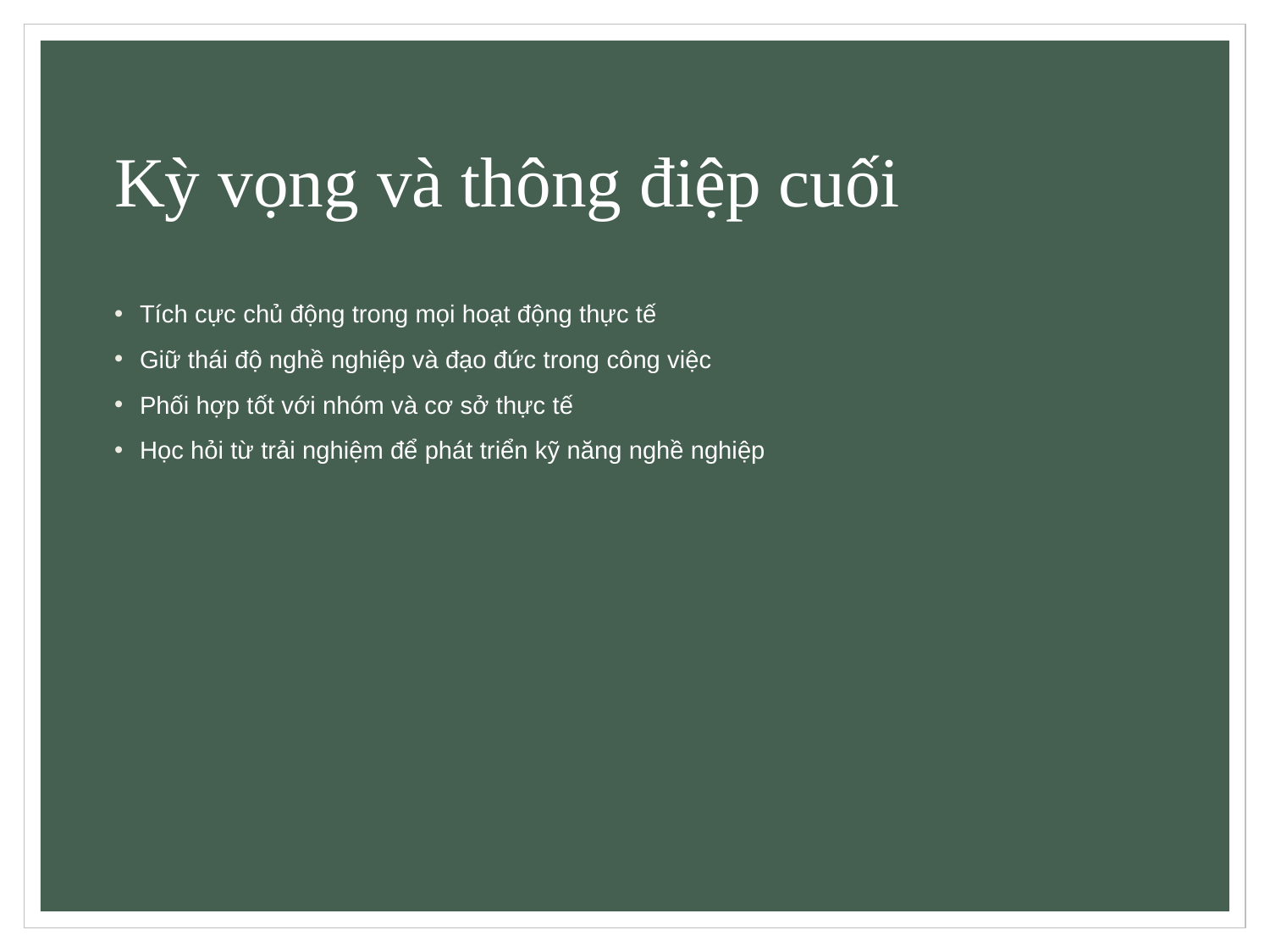

# Kỳ vọng và thông điệp cuối
Tích cực chủ động trong mọi hoạt động thực tế
Giữ thái độ nghề nghiệp và đạo đức trong công việc
Phối hợp tốt với nhóm và cơ sở thực tế
Học hỏi từ trải nghiệm để phát triển kỹ năng nghề nghiệp